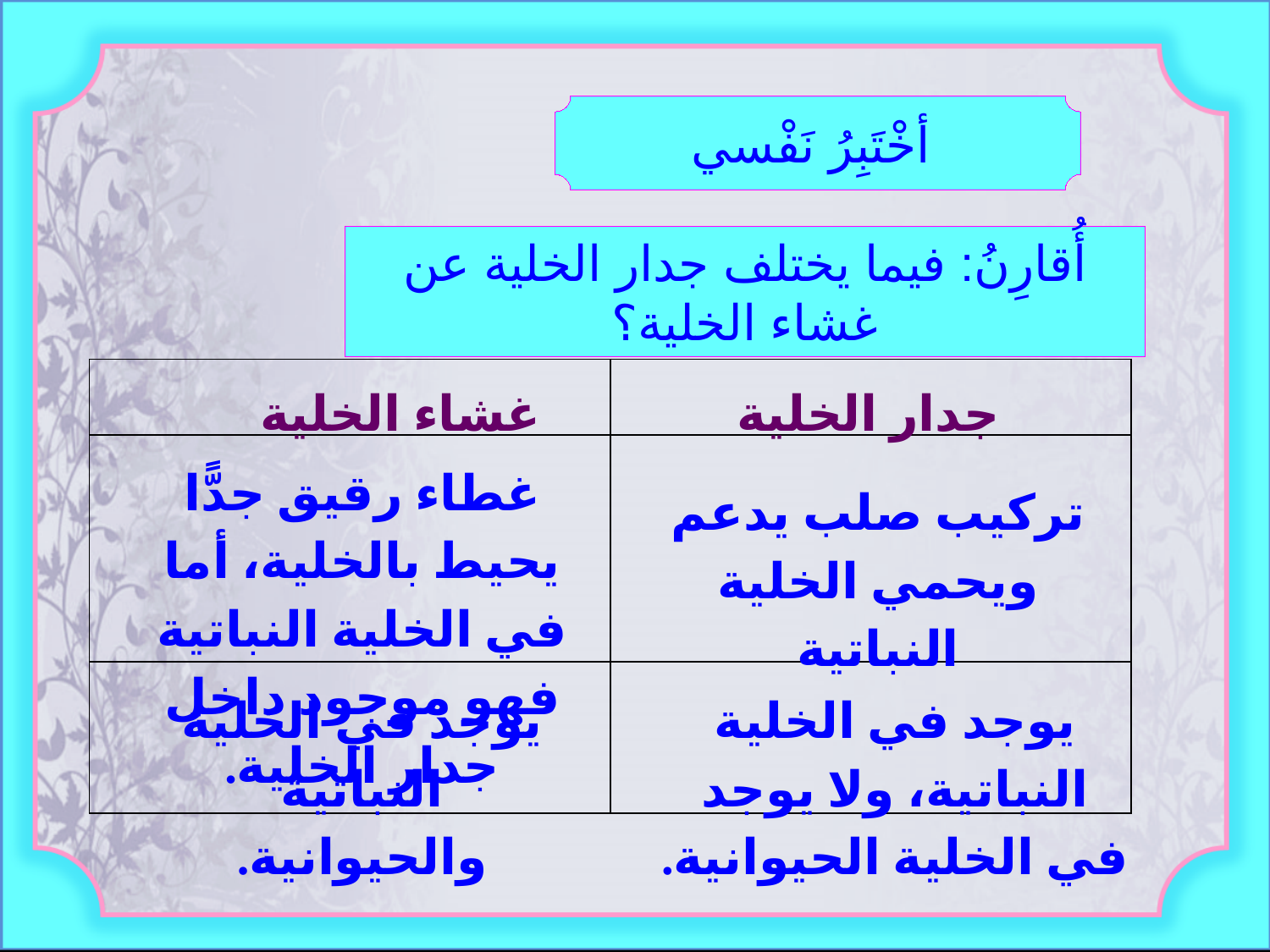

أخْتَبِرُ نَفْسي
أُقارِنُ: فيما يختلف جدار الخلية عن غشاء الخلية؟
|  |  |
| --- | --- |
|  |  |
|  |  |
غشاء الخلية
جدار الخلية
غطاء رقيق جدًّا يحيط بالخلية، أما في الخلية النباتية فهو موجود داخل جدار الخلية.
تركيب صلب يدعم ويحمي الخلية النباتية
يوجد في الخلية النباتية والحيوانية.
يوجد في الخلية النباتية، ولا يوجد في الخلية الحيوانية.